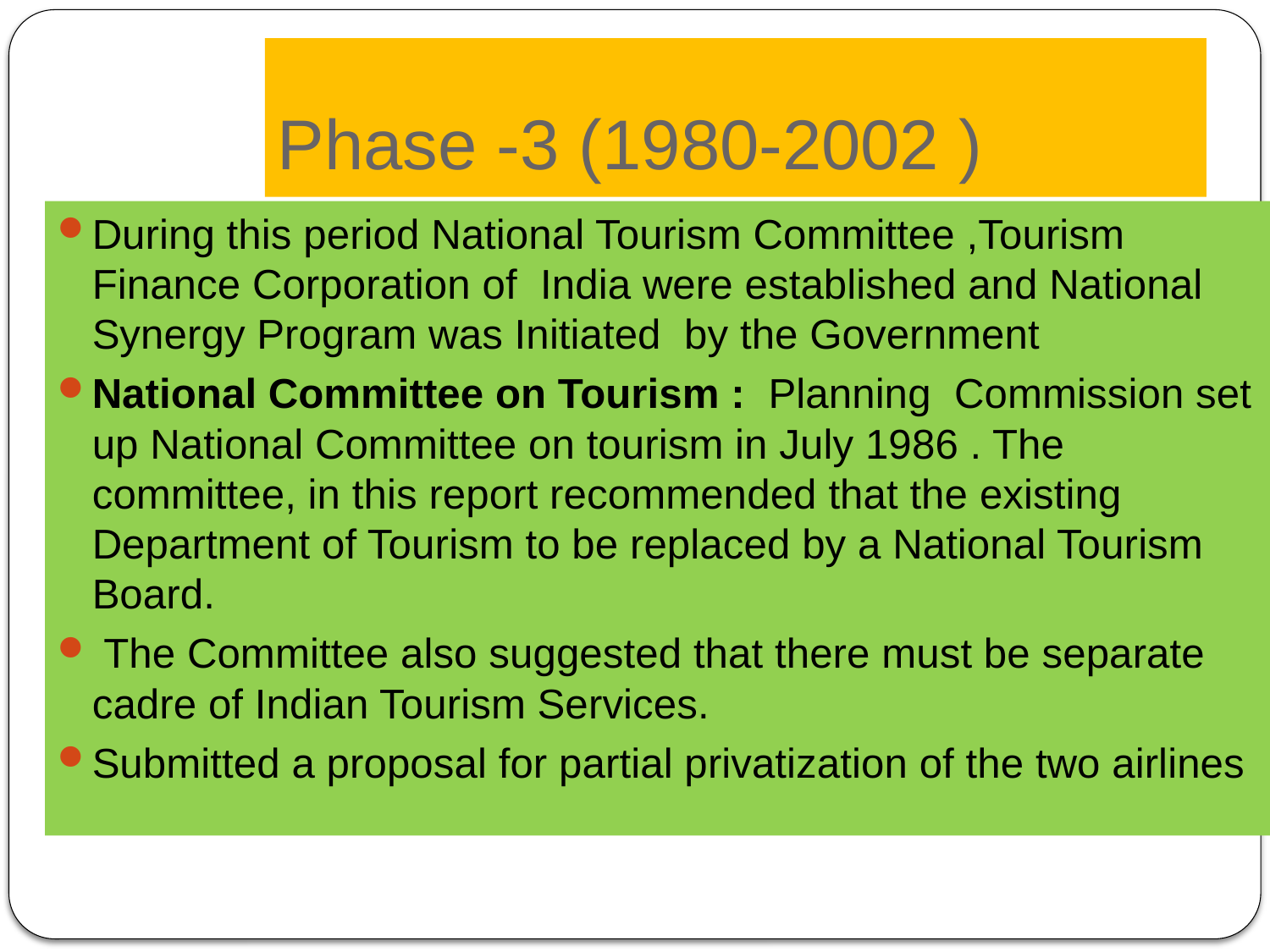

# Phase -3 (1980-2002 )
During this period National Tourism Committee ,Tourism Finance Corporation of  India were established and National Synergy Program was Initiated  by the Government
National Committee on Tourism :  Planning  Commission set up National Committee on tourism in July 1986 . The committee, in this report recommended that the existing Department of Tourism to be replaced by a National Tourism Board.
 The Committee also suggested that there must be separate cadre of Indian Tourism Services.
Submitted a proposal for partial privatization of the two airlines